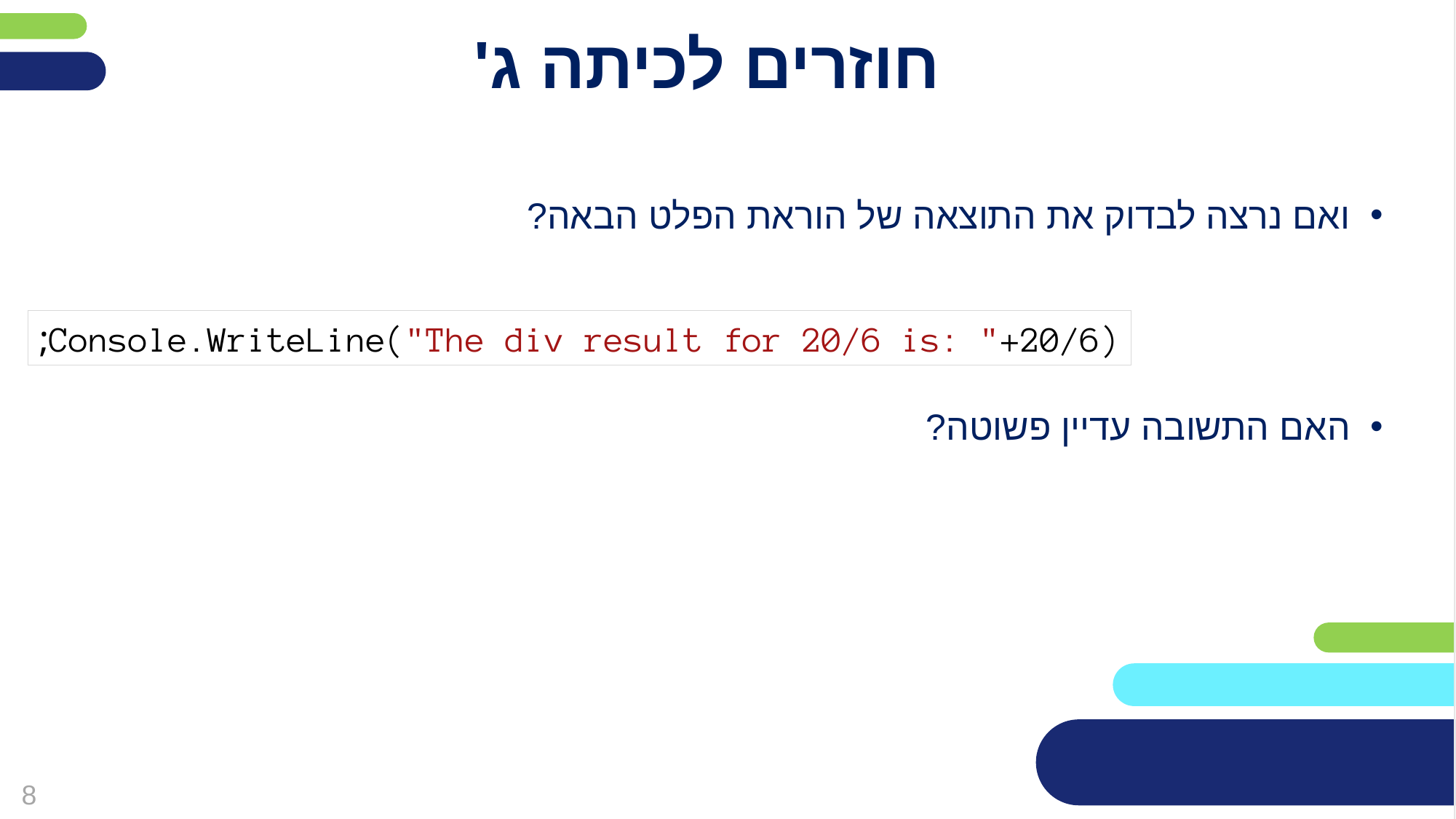

פריסה 1
(הפריסות שונות זו מזו במיקום תיבות הטקסט וגרפיקת הרקע,
ותוכלו לגוון ביניהן)
# חוזרים לכיתה ג'

את השקופית הזו תוכלו לשכפל, על מנת ליצור שקופיות נוספות הזהות לה – אליהן תוכלו להכניס את התכנים.

כדי לשכפל אותה, לחצו עליה קליק ימיני בתפריט השקופיות בצד ובחרו
"שכפל שקופית" או "Duplicate Slide"
(מחקו ריבוע זה לאחר הקריאה)
ואם נרצה לבדוק את התוצאה של הוראת הפלט הבאה?

האם התשובה עדיין פשוטה?

Console.WriteLine("The div result for 20/6 is: "+20/6);